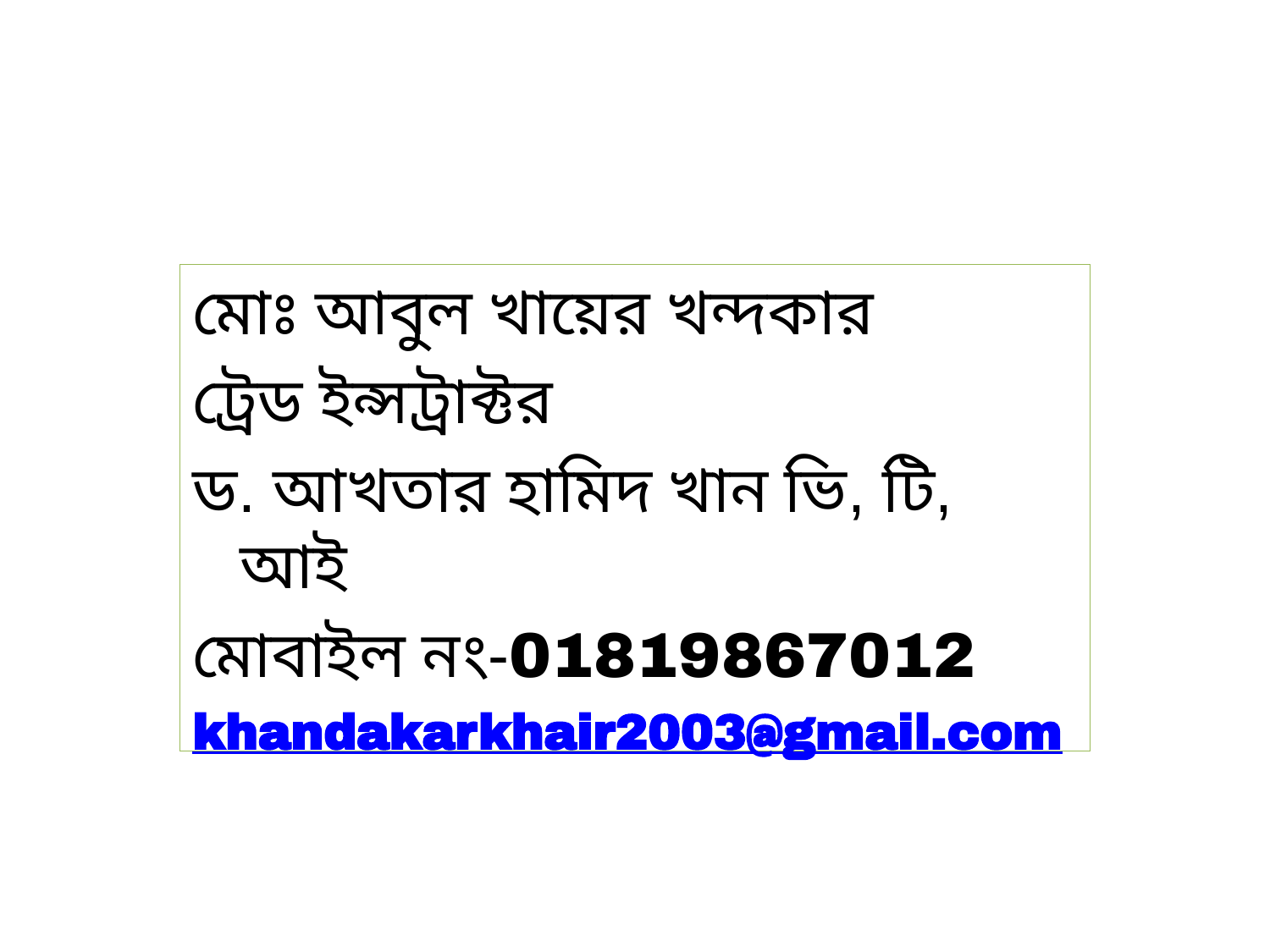

মোঃ আবুল খায়ের খন্দকার
ট্রেড ইন্সট্রাক্টর
ড. আখতার হামিদ খান ভি, টি, আই
মোবাইল নং-01819867012
khandakarkhair2003@gmail.com